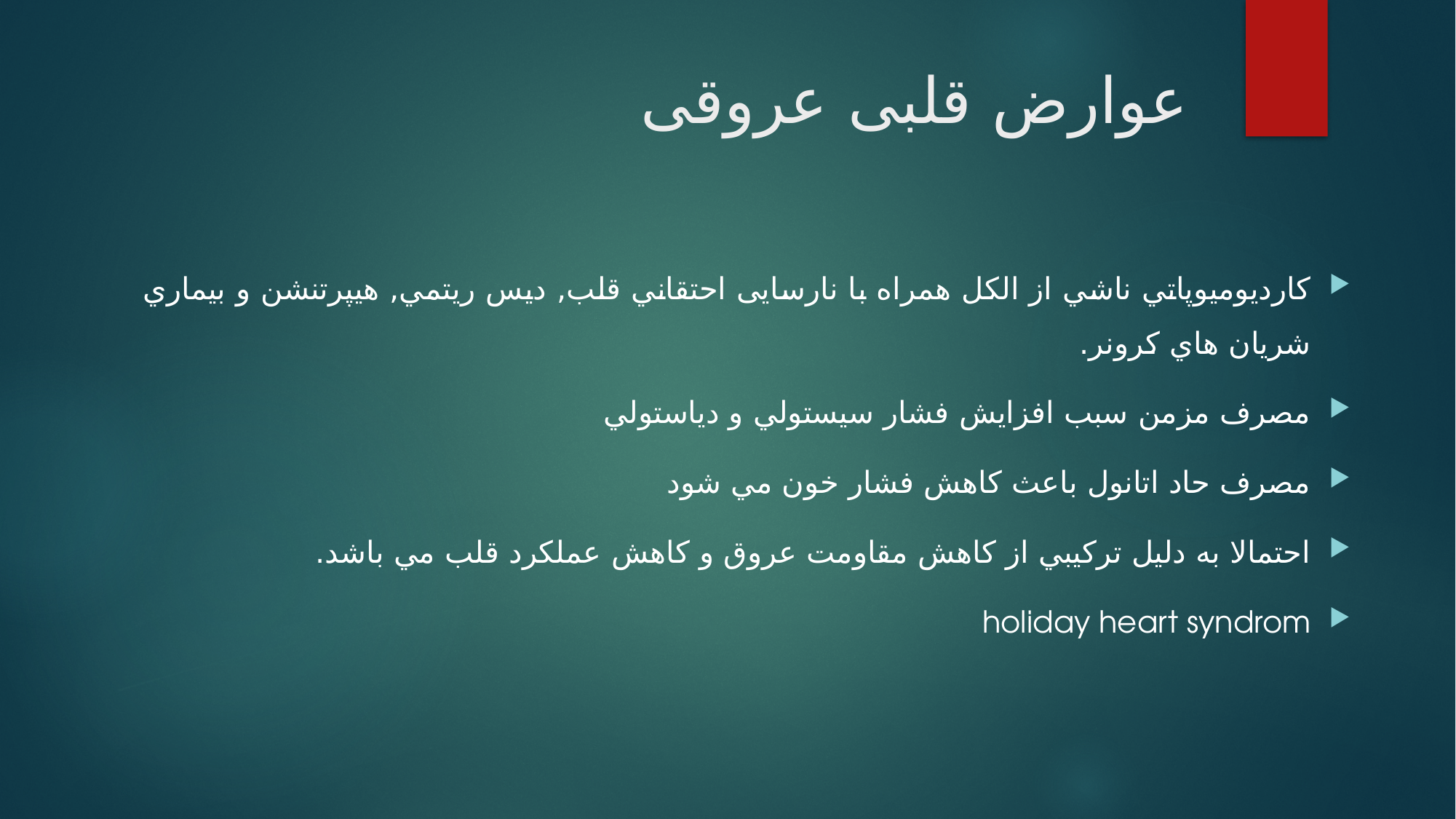

# عوارض قلبی عروقی
کارديوميوپاتي ناشي از الکل همراه با نارسایی احتقاني قلب, ديس ريتمي, هيپرتنشن و بيماري شريان هاي کرونر.
مصرف مزمن سبب افزایش فشار سيستولي و دياستولي
مصرف حاد اتانول باعث کاهش فشار خون مي شود
احتمالا به دليل ترکيبي از کاهش مقاومت عروق و کاهش عملکرد قلب مي باشد.
holiday heart syndrom